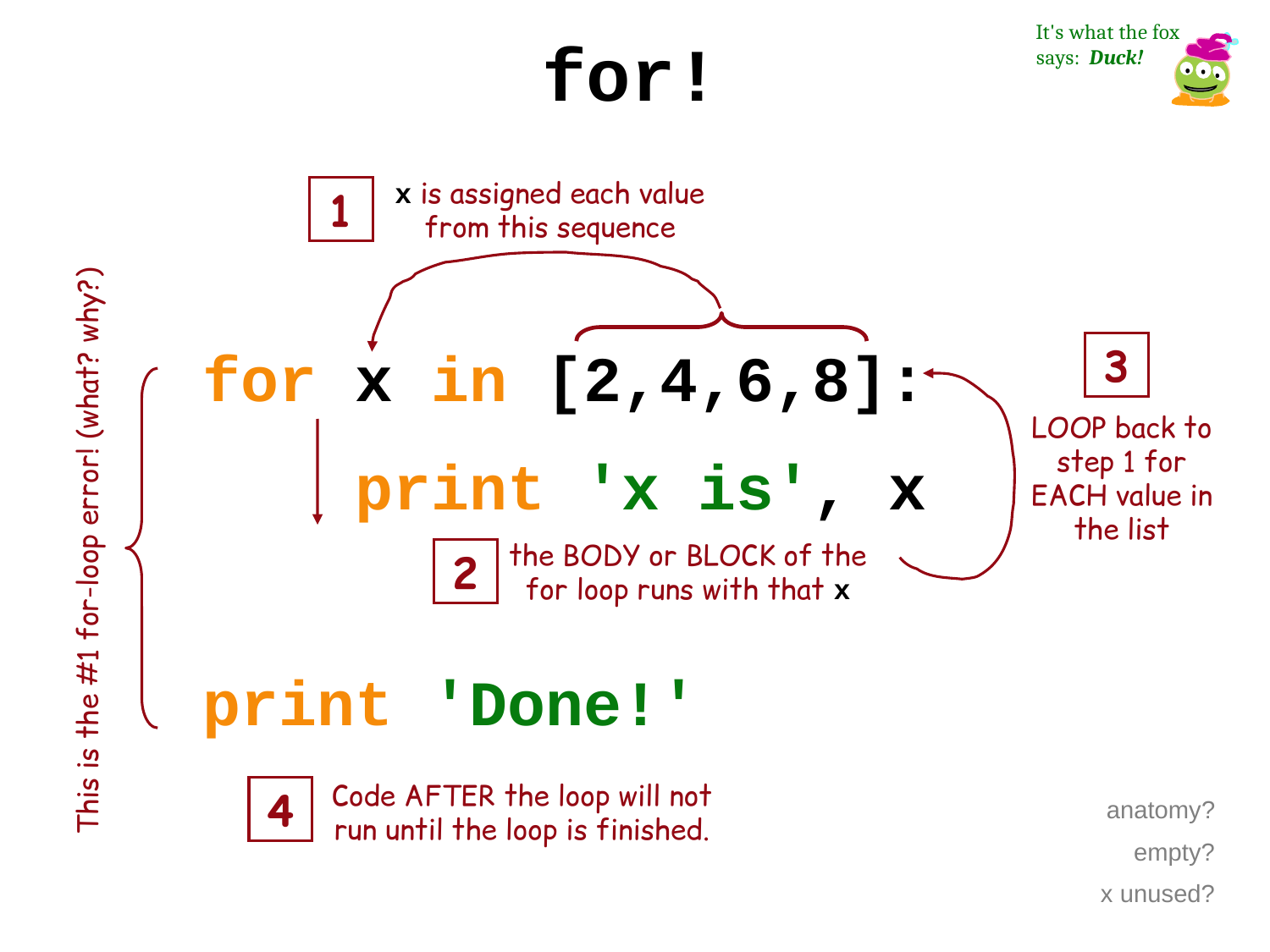

It's what the fox says:  Duck!
for!

x is assigned each value from this sequence
1

for x in [2,4,6,8]:
    print 'x is', x

print 'Done!'
3

LOOP back to step 1 for EACH value in the list

This is the #1 for-loop error! (what? why?)
the BODY or BLOCK of the for loop runs with that x
2
Code AFTER the loop will not run until the loop is finished.
4
anatomy?
empty?
x unused?